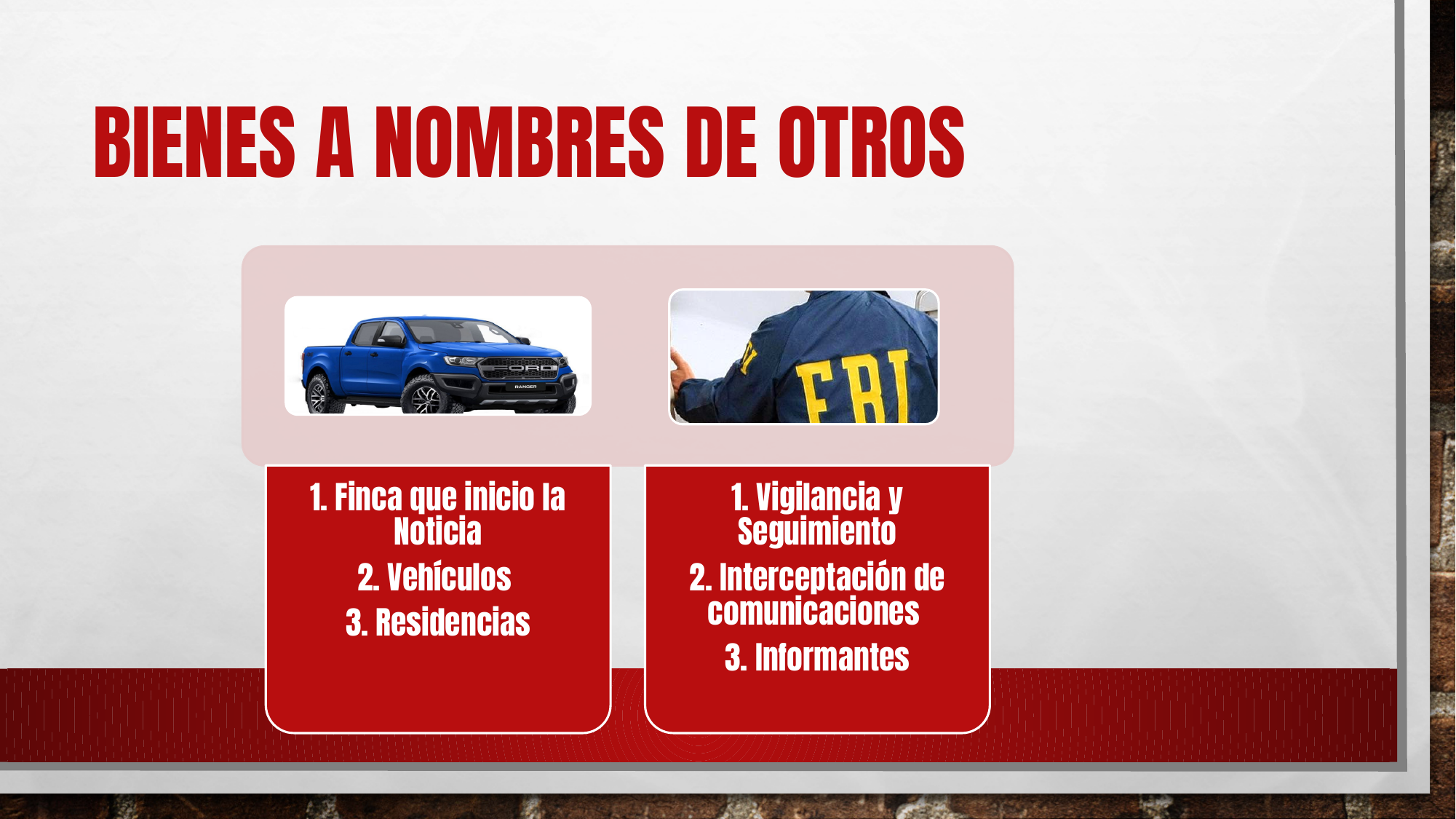

# Bienes a nombres de otros
1. Finca que inicio la Noticia
2. Vehículos
3. Residencias

1. Vigilancia y Seguimiento
2. Interceptación de comunicaciones
3. Informantes